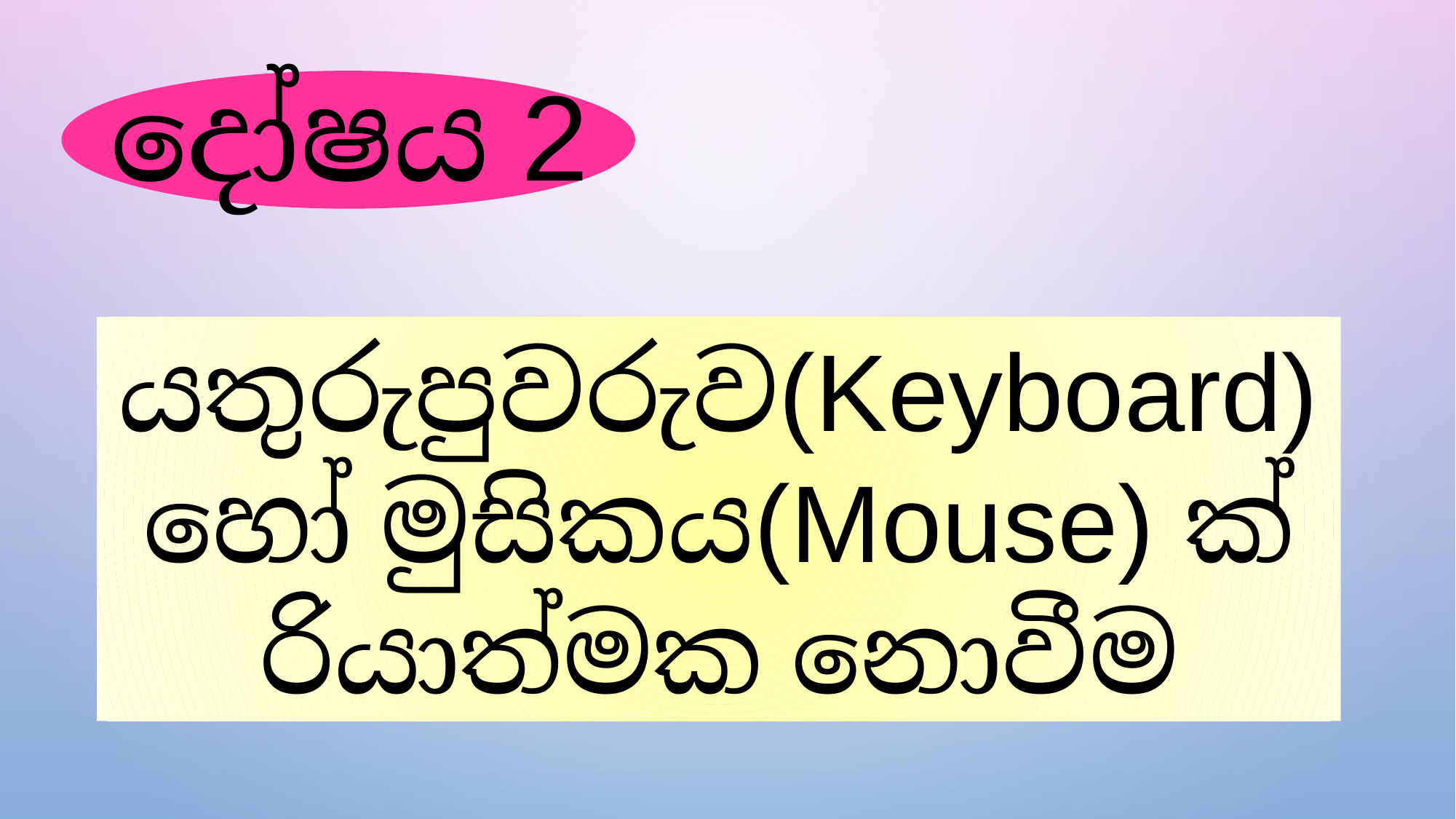

දෝෂය 2

යතුරුපුවරුව(Keyboard) හෝ මුසිකය(Mouse) ක්‍රියාත්මක නොවීම